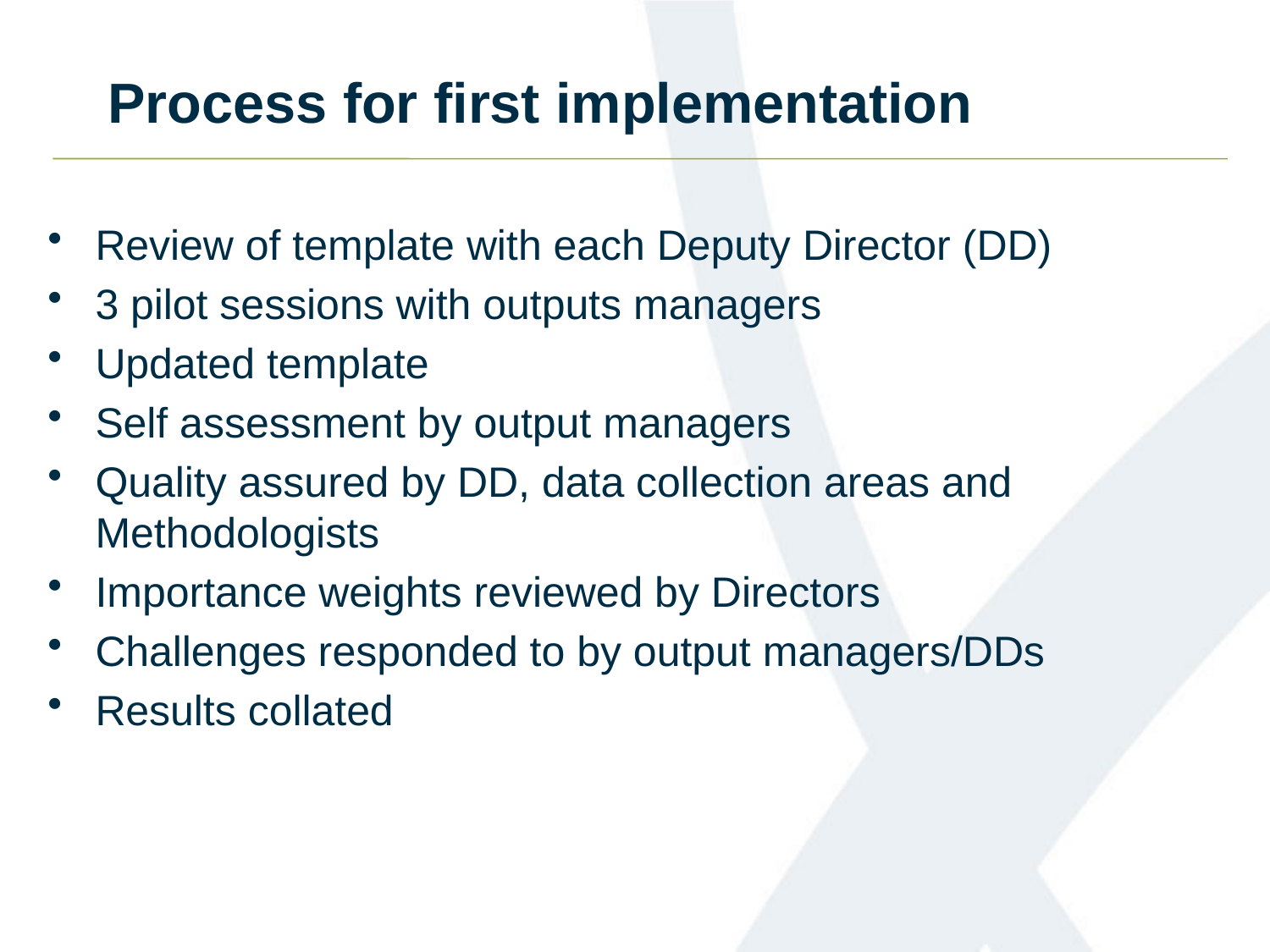

# Process for first implementation
Review of template with each Deputy Director (DD)
3 pilot sessions with outputs managers
Updated template
Self assessment by output managers
Quality assured by DD, data collection areas and Methodologists
Importance weights reviewed by Directors
Challenges responded to by output managers/DDs
Results collated